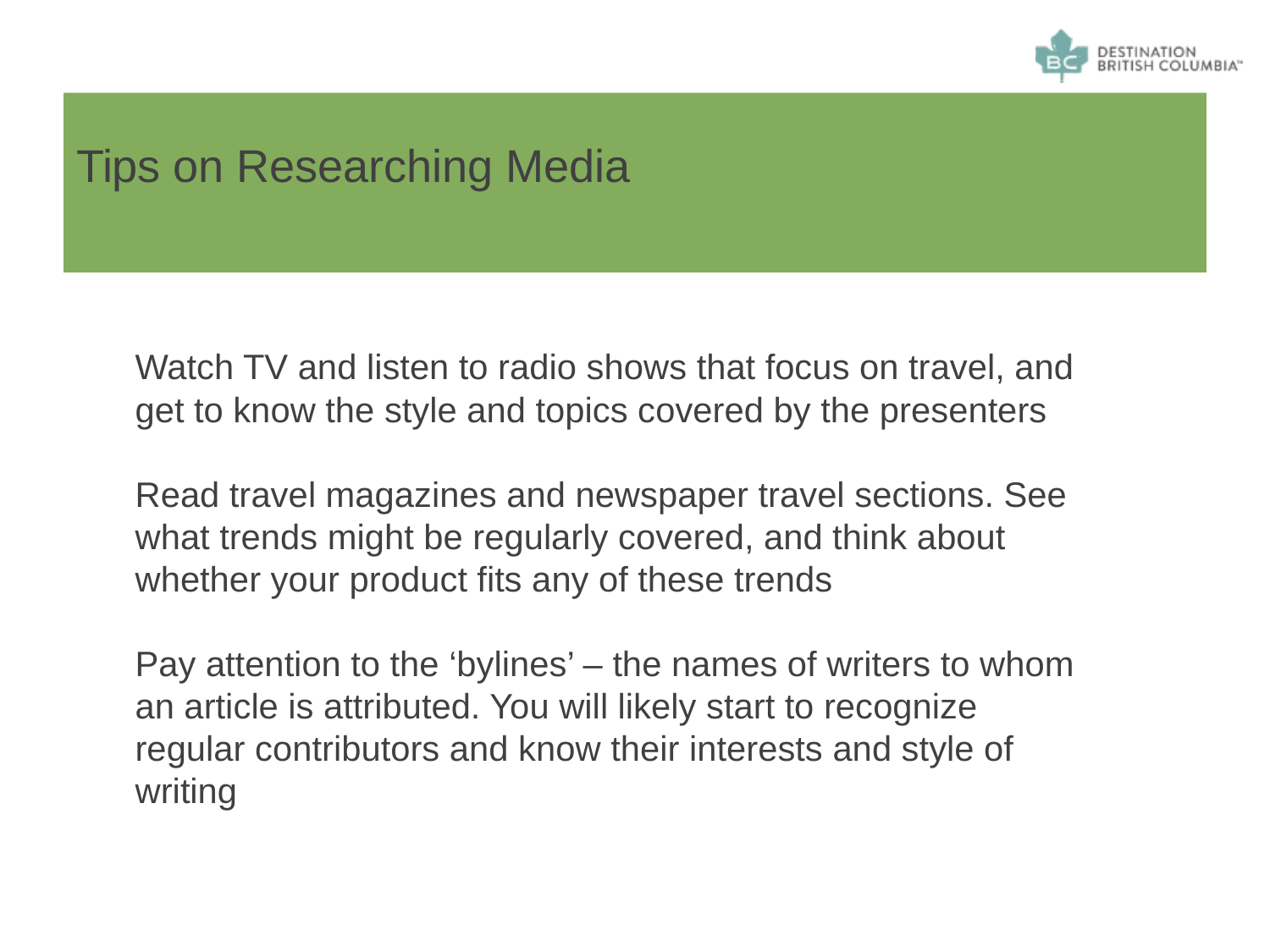

# Tips on Researching Media

Watch TV and listen to radio shows that focus on travel, and get to know the style and topics covered by the presenters

Read travel magazines and newspaper travel sections. See what trends might be regularly covered, and think about whether your product fits any of these trends

Pay attention to the ‘bylines’ – the names of writers to whom an article is attributed. You will likely start to recognize regular contributors and know their interests and style of writing